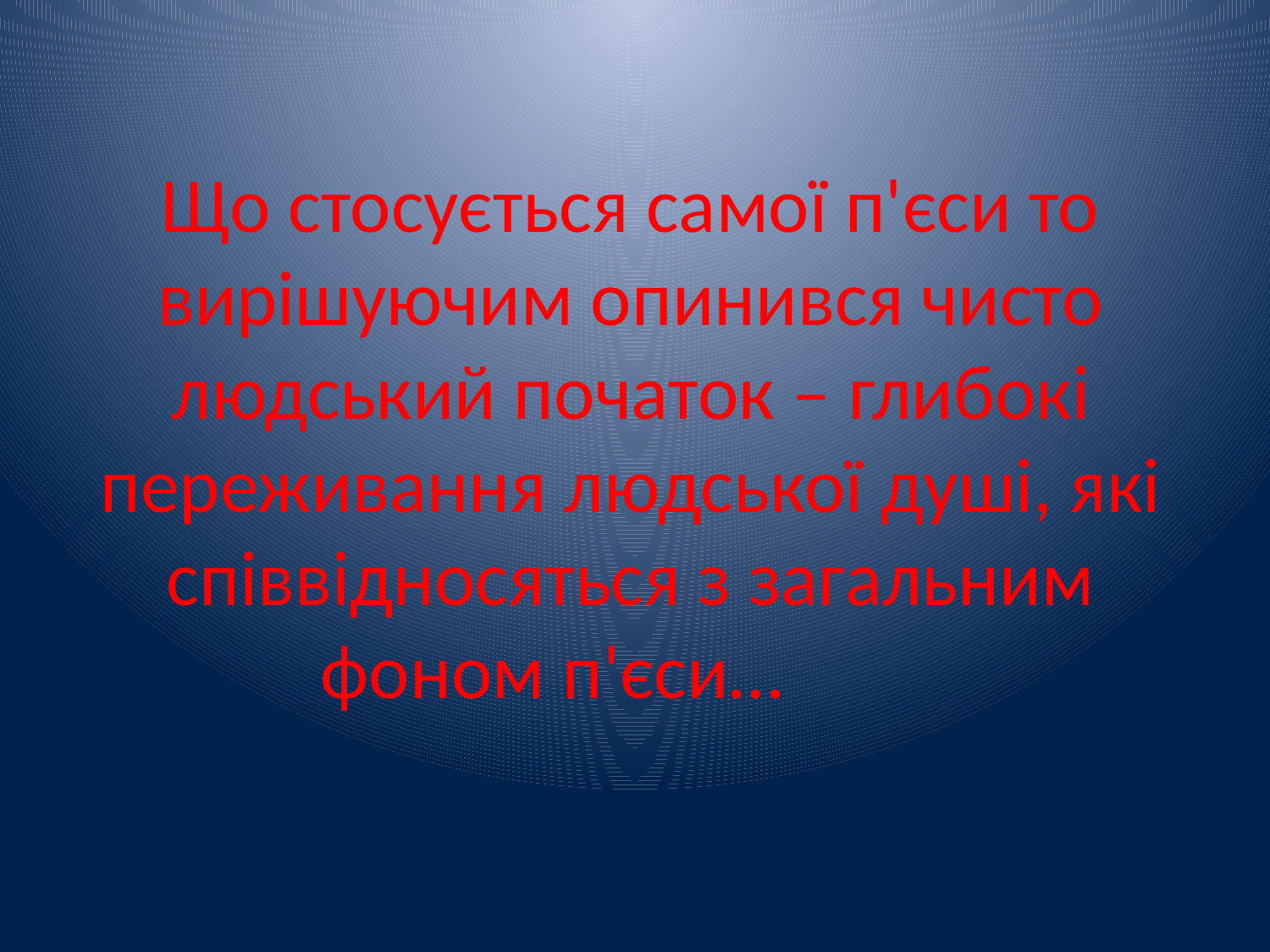

# Що стосується самої п'єси то вирішуючим опинився чисто людський початок – глибокі переживання людської душі, які співвідносяться з загальним фоном п'єси…